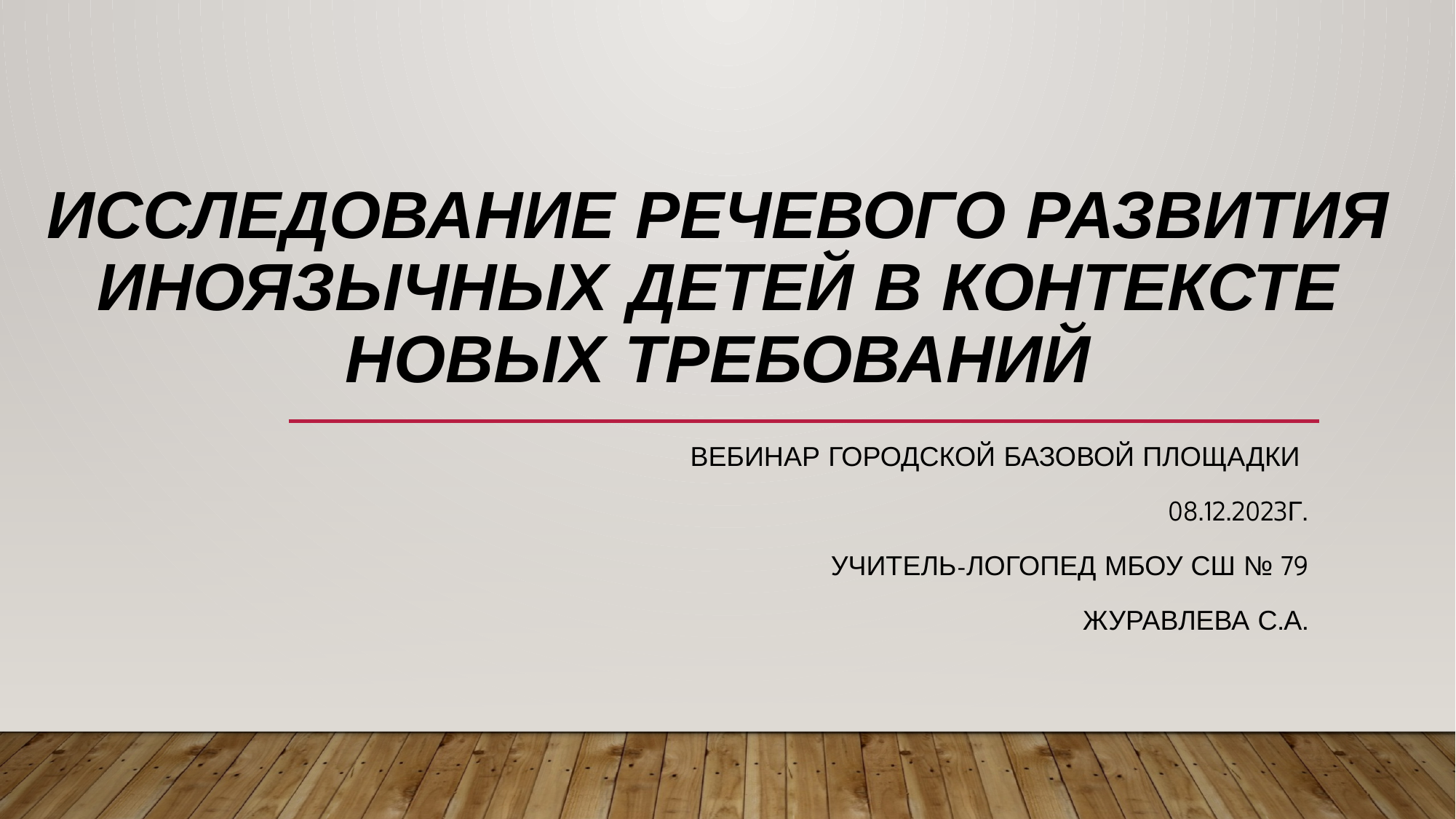

# Исследование речевого развития иноязычных детей в контексте новых требований
Вебинар городской базовой площадки
 08.12.2023г.
Учитель-логопед Мбоу сш № 79
Журавлева С.А.